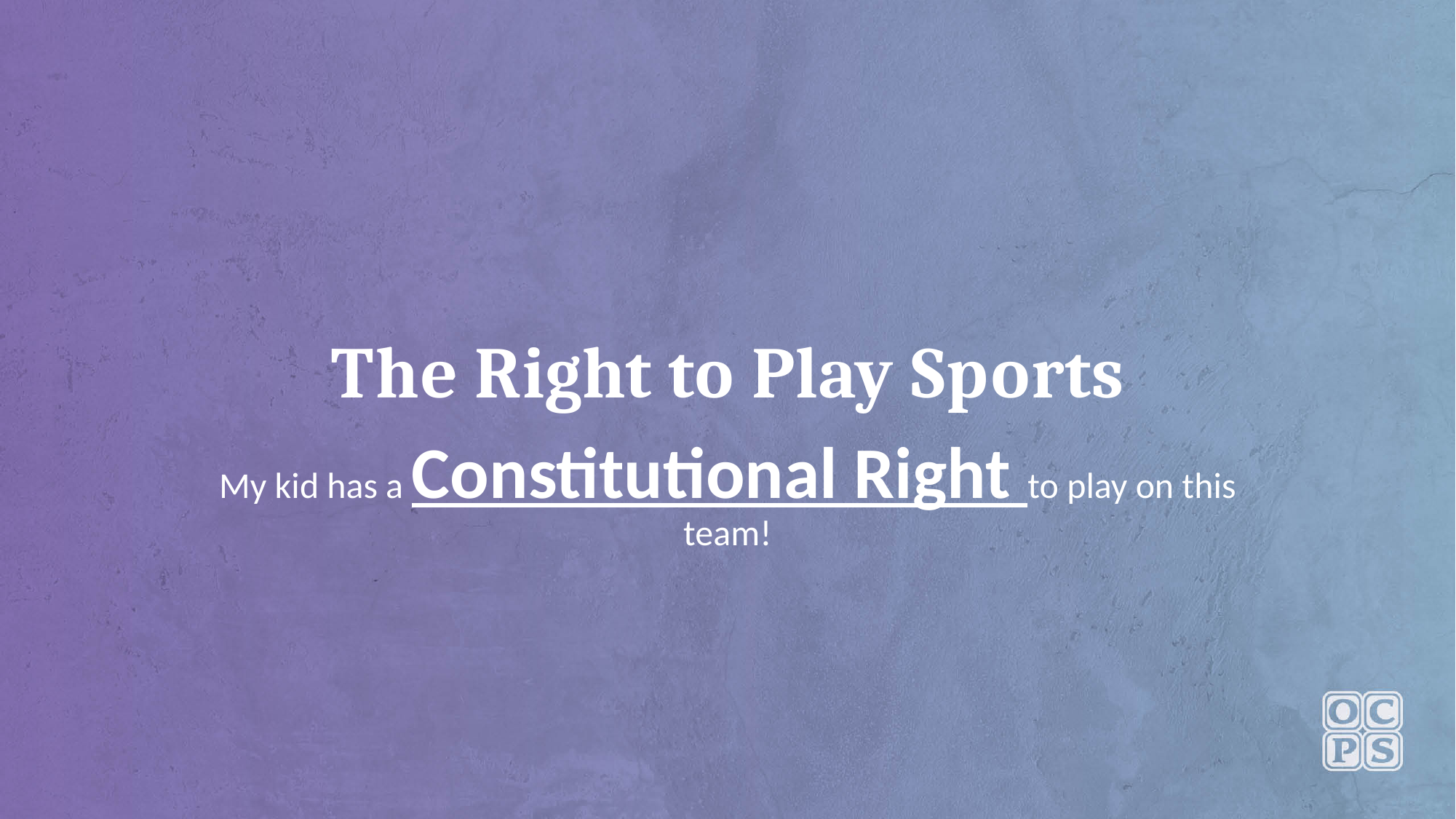

# The Right to Play Sports
My kid has a Constitutional Right to play on this team!